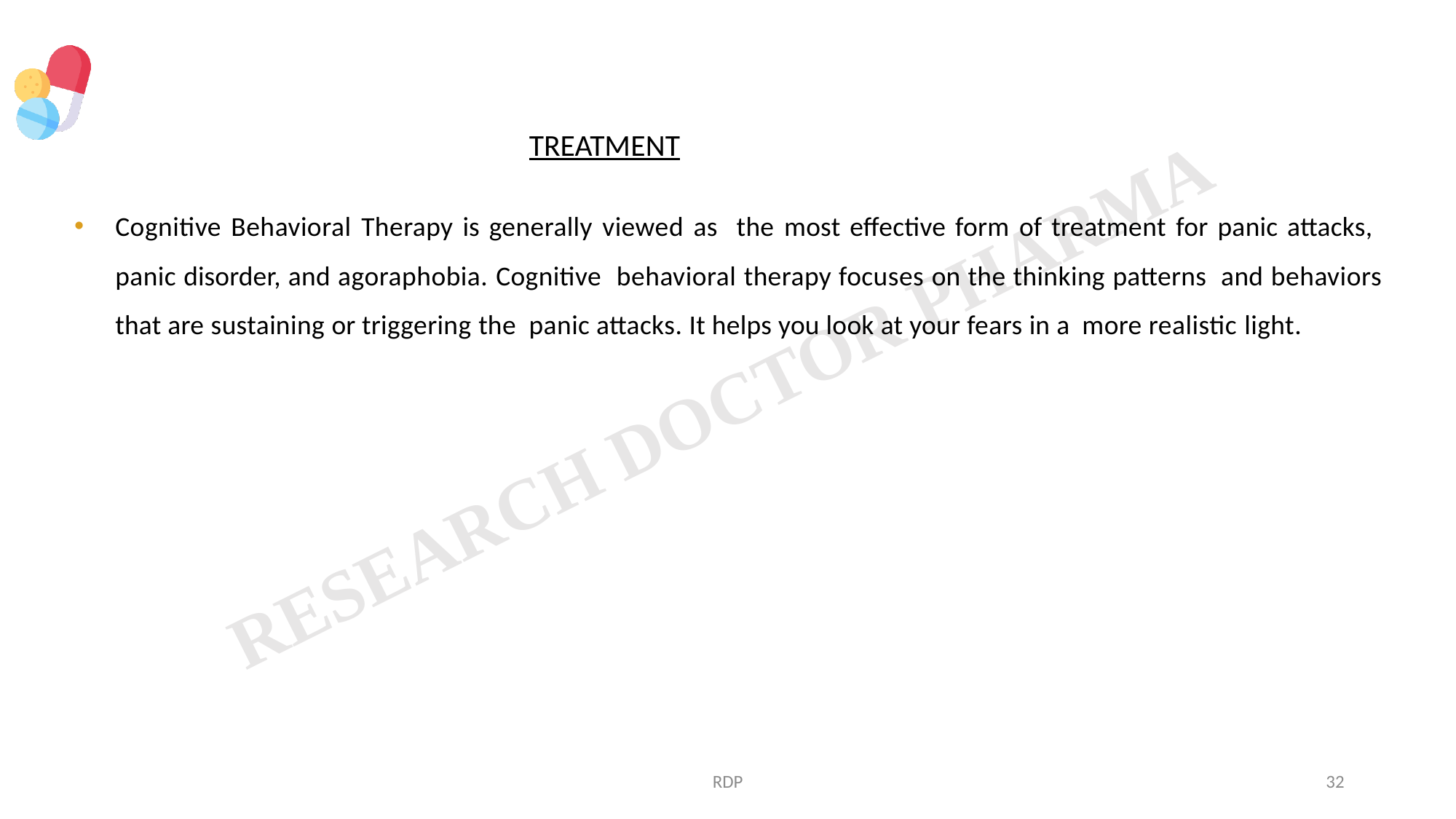

# TREATMENT
Cognitive Behavioral Therapy is generally viewed as  the most effective form of treatment for panic attacks,  panic disorder, and agoraphobia. Cognitive  behavioral therapy focuses on the thinking patterns  and behaviors that are sustaining or triggering the  panic attacks. It helps you look at your fears in a  more realistic light.
RDP
32